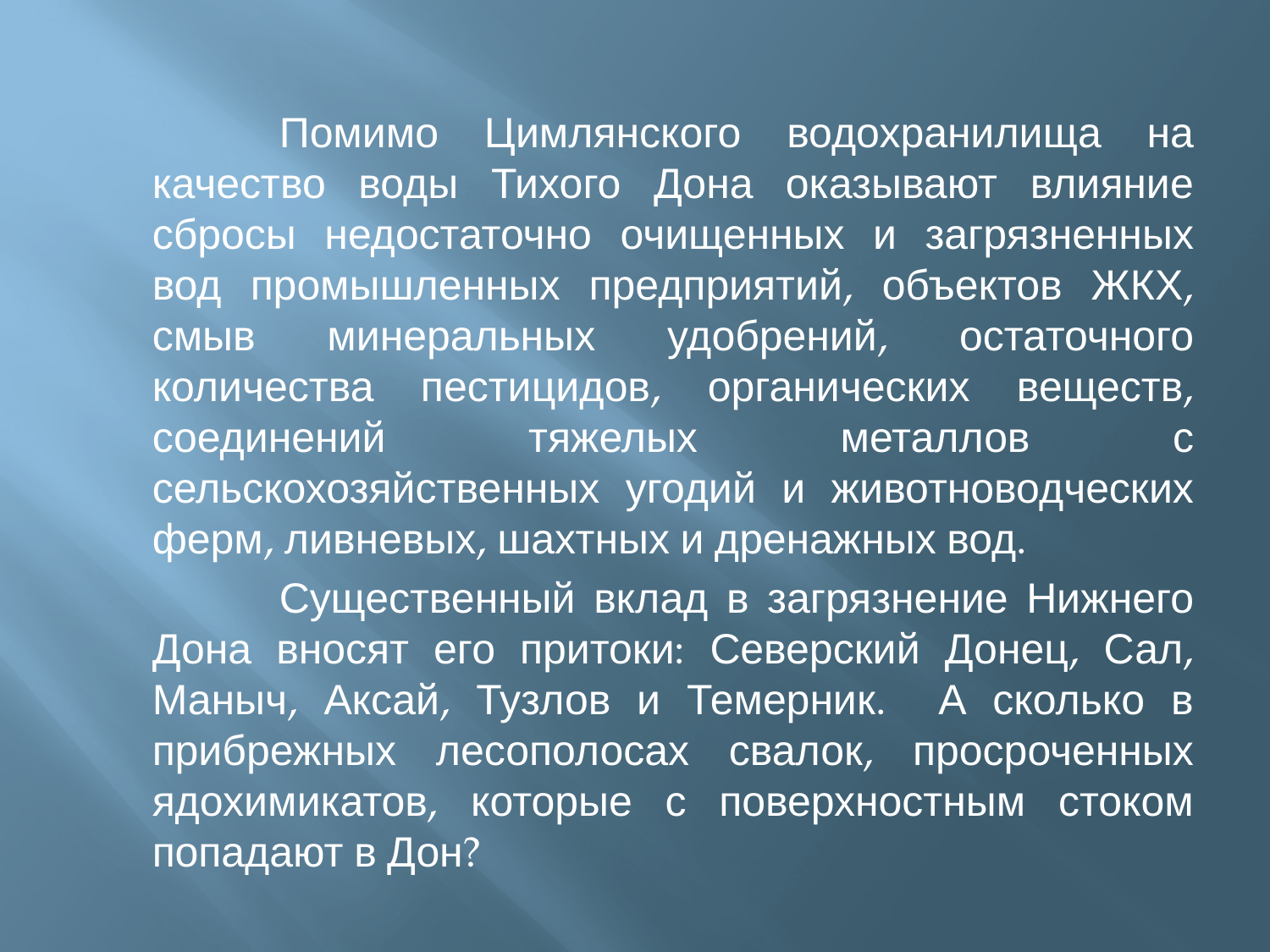

#
		Помимо Цимлянского водохранилища на качество воды Тихого Дона оказывают влияние сбросы недостаточно очищенных и загрязненных вод промышленных предприятий, объектов ЖКХ, смыв минеральных удобрений, остаточного количества пестицидов, органических веществ, соединений тяжелых металлов с сельскохозяйственных угодий и животноводческих ферм, ливневых, шахтных и дренажных вод.
		Существенный вклад в загрязнение Нижнего Дона вносят его притоки: Северский Донец, Сал, Маныч, Аксай, Тузлов и Темерник.  А сколько в прибрежных лесополосах свалок, просроченных ядохимикатов, которые с поверхностным стоком попадают в Дон?